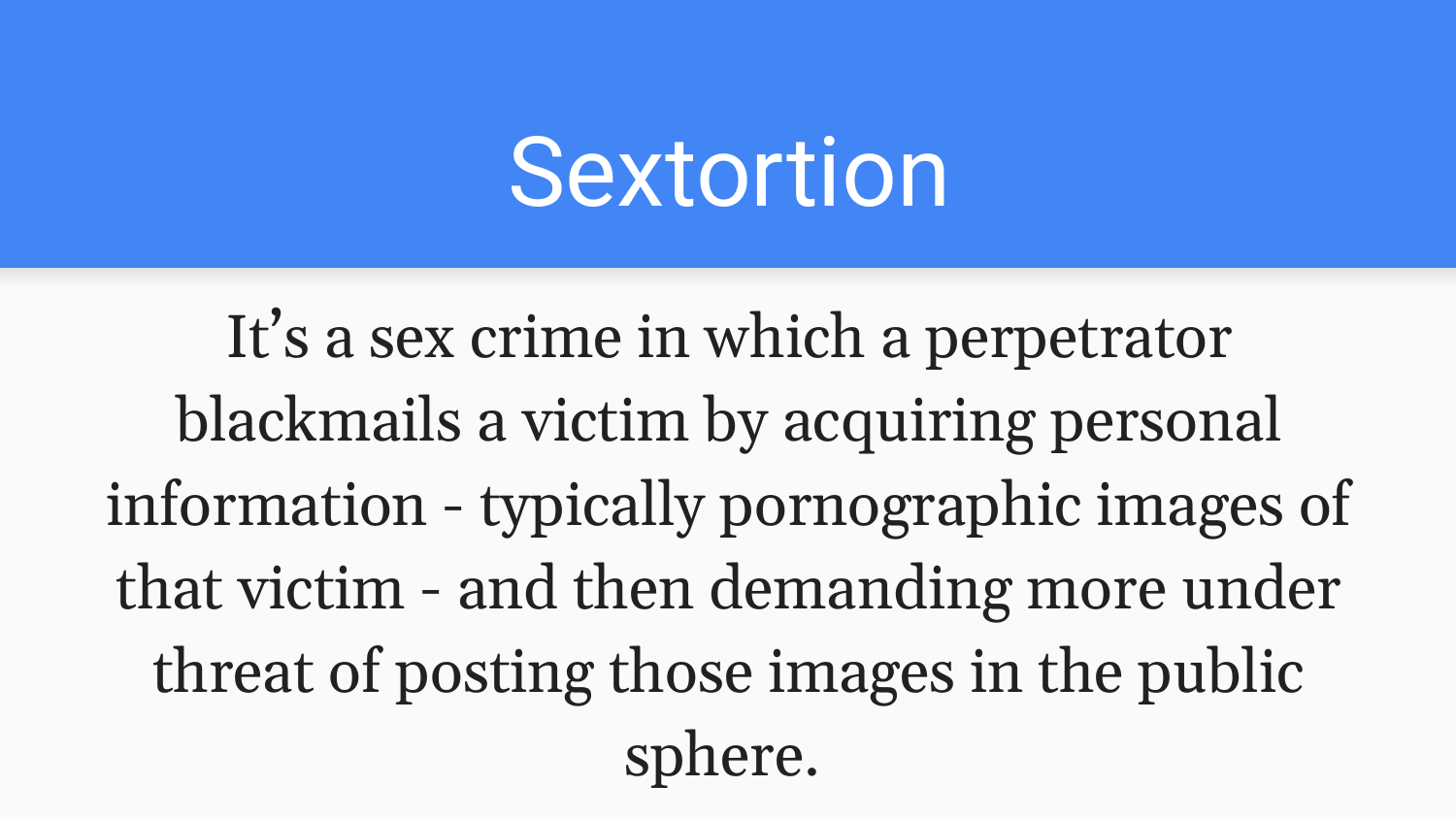

# Sextortion
It’s a sex crime in which a perpetrator blackmails a victim by acquiring personal information - typically pornographic images of that victim - and then demanding more under threat of posting those images in the public sphere.